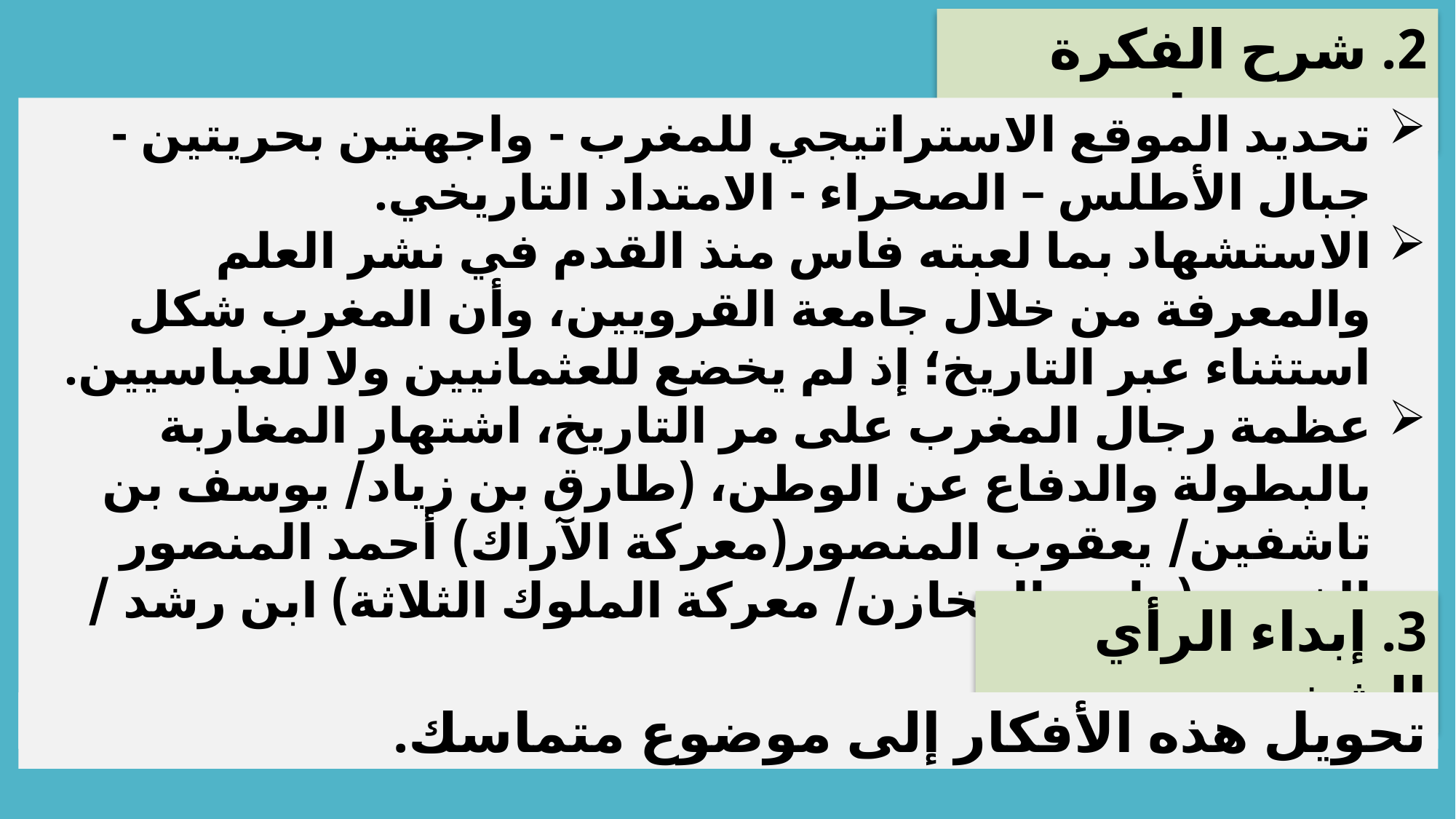

2. شرح الفكرة وتوضيحها
تحديد الموقع الاستراتيجي للمغرب - واجهتين بحريتين - جبال الأطلس – الصحراء - الامتداد التاريخي.
الاستشهاد بما لعبته فاس منذ القدم في نشر العلم والمعرفة من خلال جامعة القرويين، وأن المغرب شكل استثناء عبر التاريخ؛ إذ لم يخضع للعثمانيين ولا للعباسيين.
عظمة رجال المغرب على مر التاريخ، اشتهار المغاربة بالبطولة والدفاع عن الوطن، (طارق بن زياد/ يوسف بن تاشفين/ يعقوب المنصور(معركة الآراك) أحمد المنصور الذهبي (وادي المخازن/ معركة الملوك الثلاثة) ابن رشد / ابن خلدون).
توظيف الأمثلة والشواهد.
3. إبداء الرأي الشخصي
تحويل هذه الأفكار إلى موضوع متماسك.